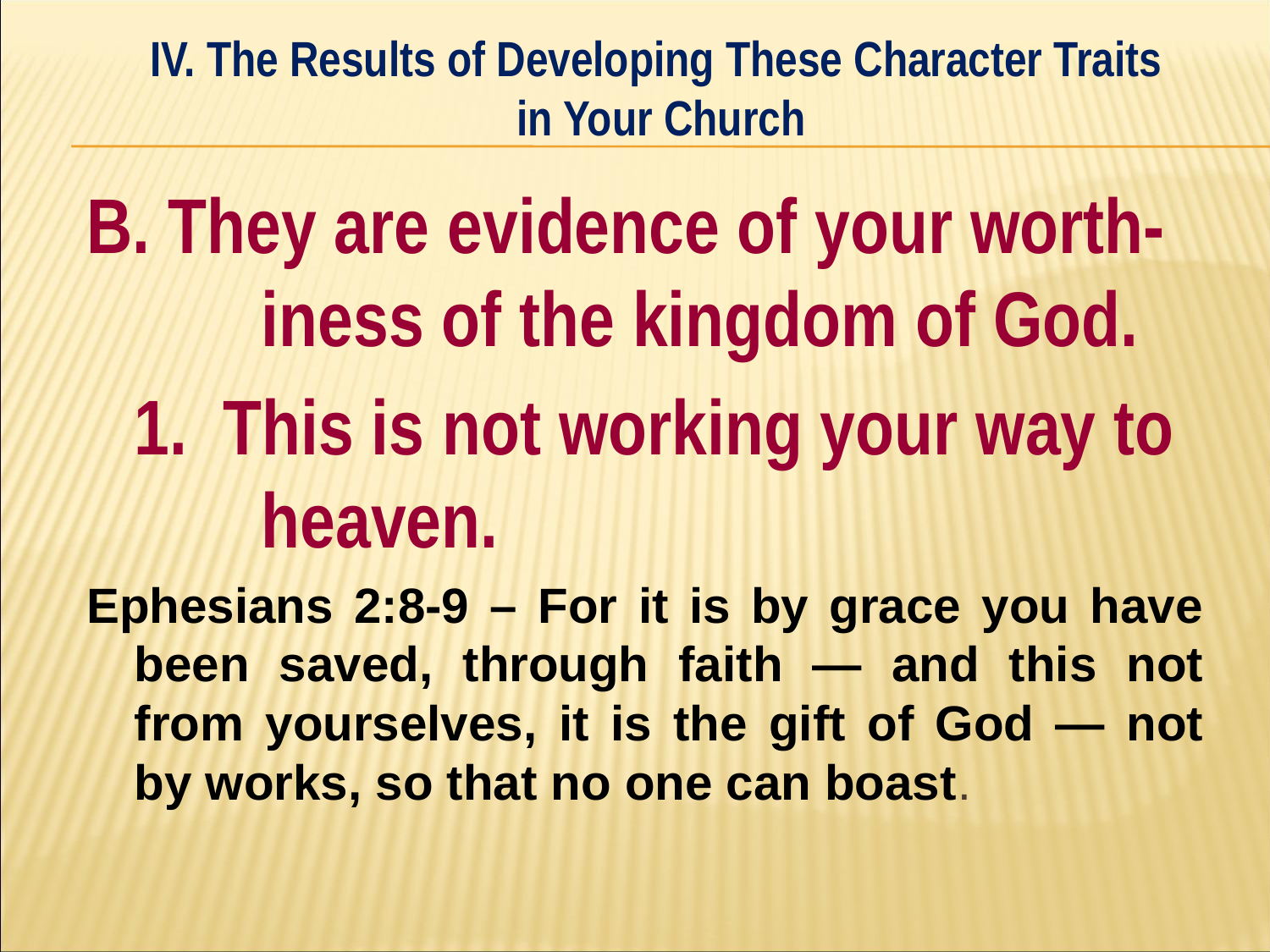

IV. The Results of Developing These Character Traits
in Your Church
#
B. They are evidence of your worth-	iness of the kingdom of God.
	1.  This is not working your way to 	heaven.
Ephesians 2:8-9 – For it is by grace you have been saved, through faith — and this not from yourselves, it is the gift of God — not
by works, so that no one can boast.